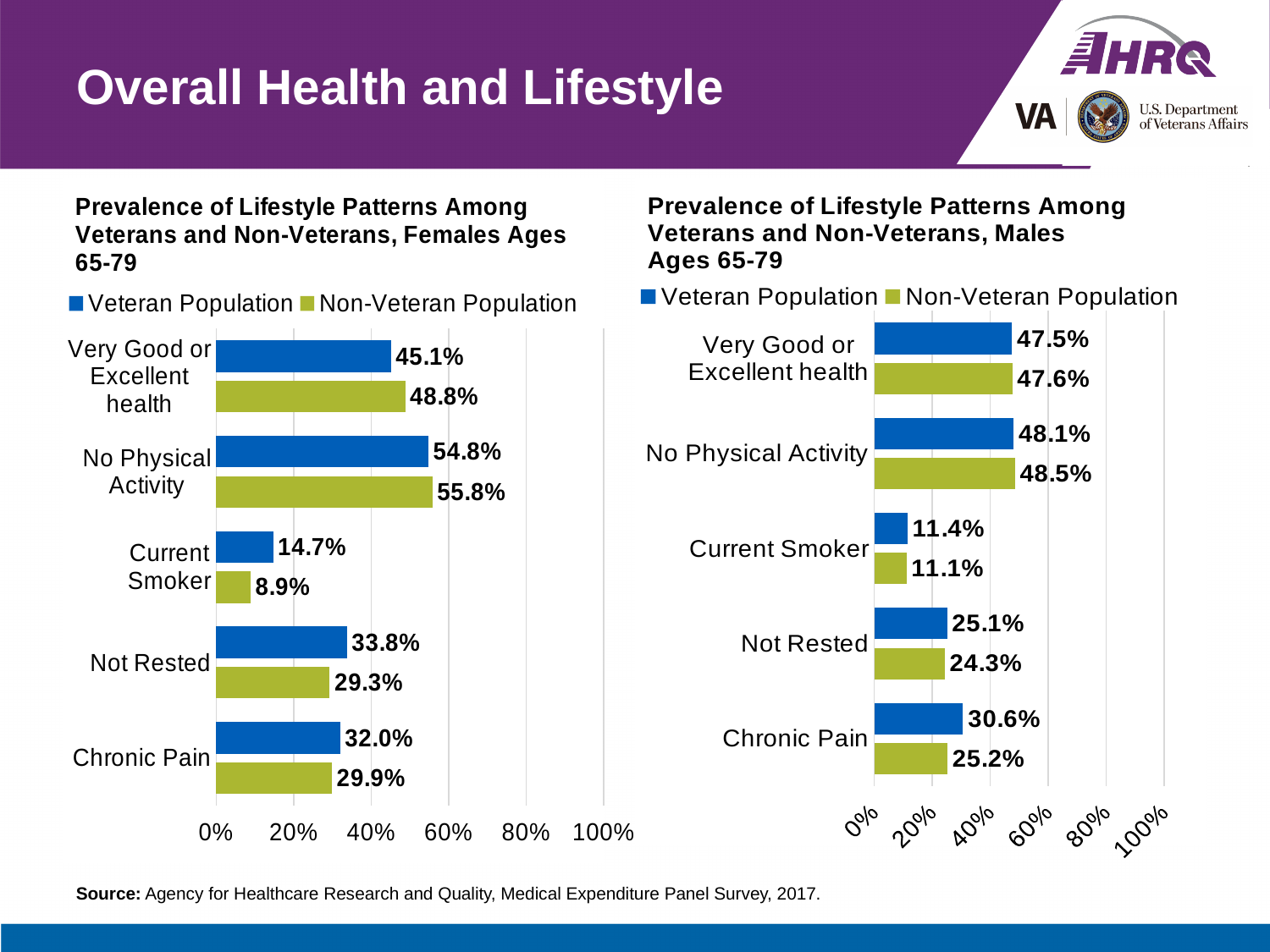

# Overall Health and Lifestyle

### Chart

| Category | Non-Veteran Population | Veteran Population |
|---|---|---|
| Chronic Pain | 0.299 | 0.32 |
| Not Rested | 0.293 | 0.338 |
| Current Smoker | 0.089 | 0.147 |
| No Physical Activity | 0.558 | 0.548 |
| Very Good or
Excellent health | 0.488 | 0.451 |

### Chart

| Category | Non-Veteran Population | Veteran Population |
|---|---|---|
| Chronic Pain | 0.252 | 0.306 |
| Not Rested | 0.243 | 0.251 |
| Current Smoker | 0.111 | 0.114 |
| No Physical Activity | 0.485 | 0.481 |
| Very Good or
Excellent health | 0.476 | 0.475 |
Source: Agency for Healthcare Research and Quality, Medical Expenditure Panel Survey, 2017.